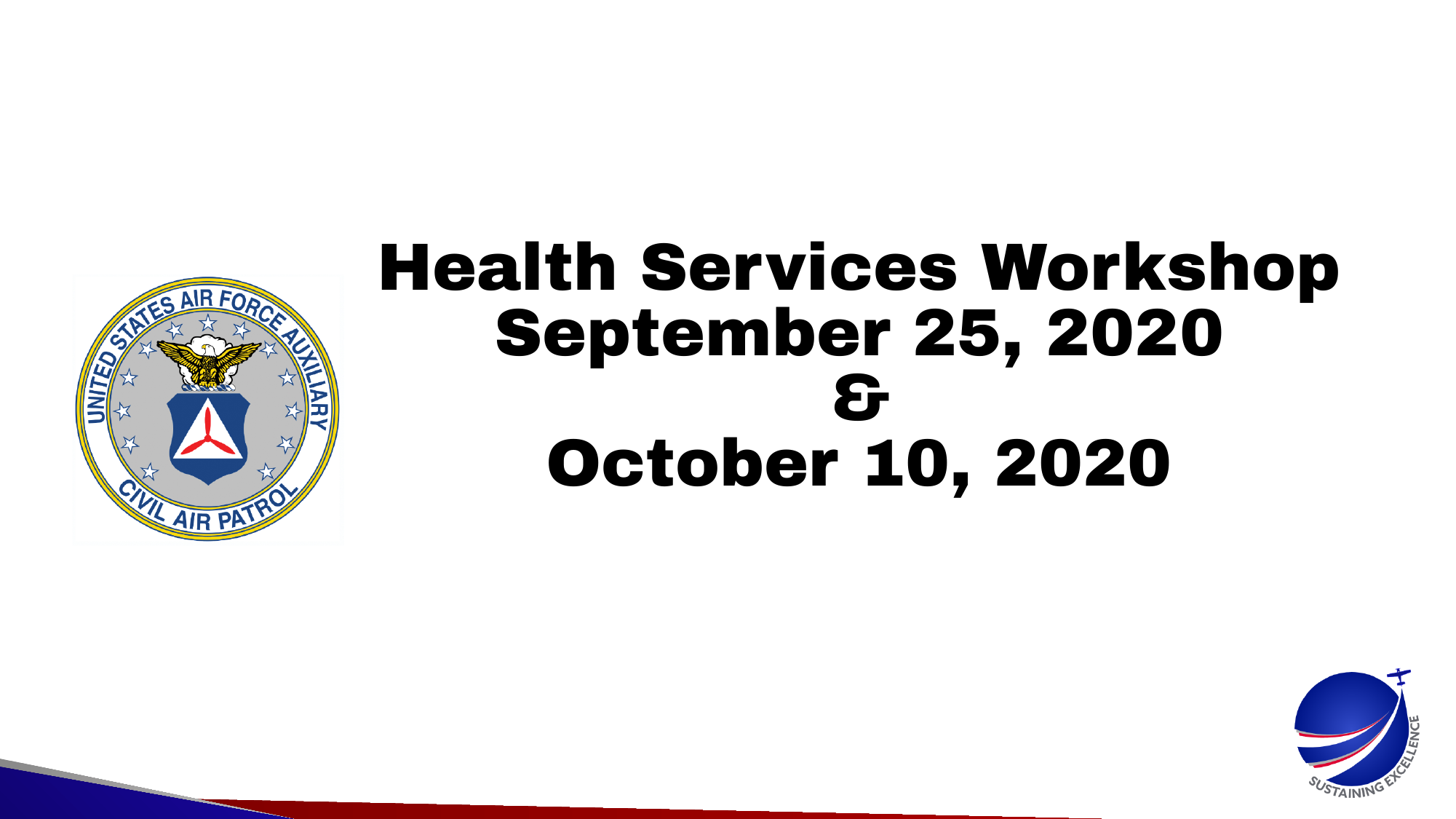

# Health Services Workshop September 25, 2020 & October 10, 2020